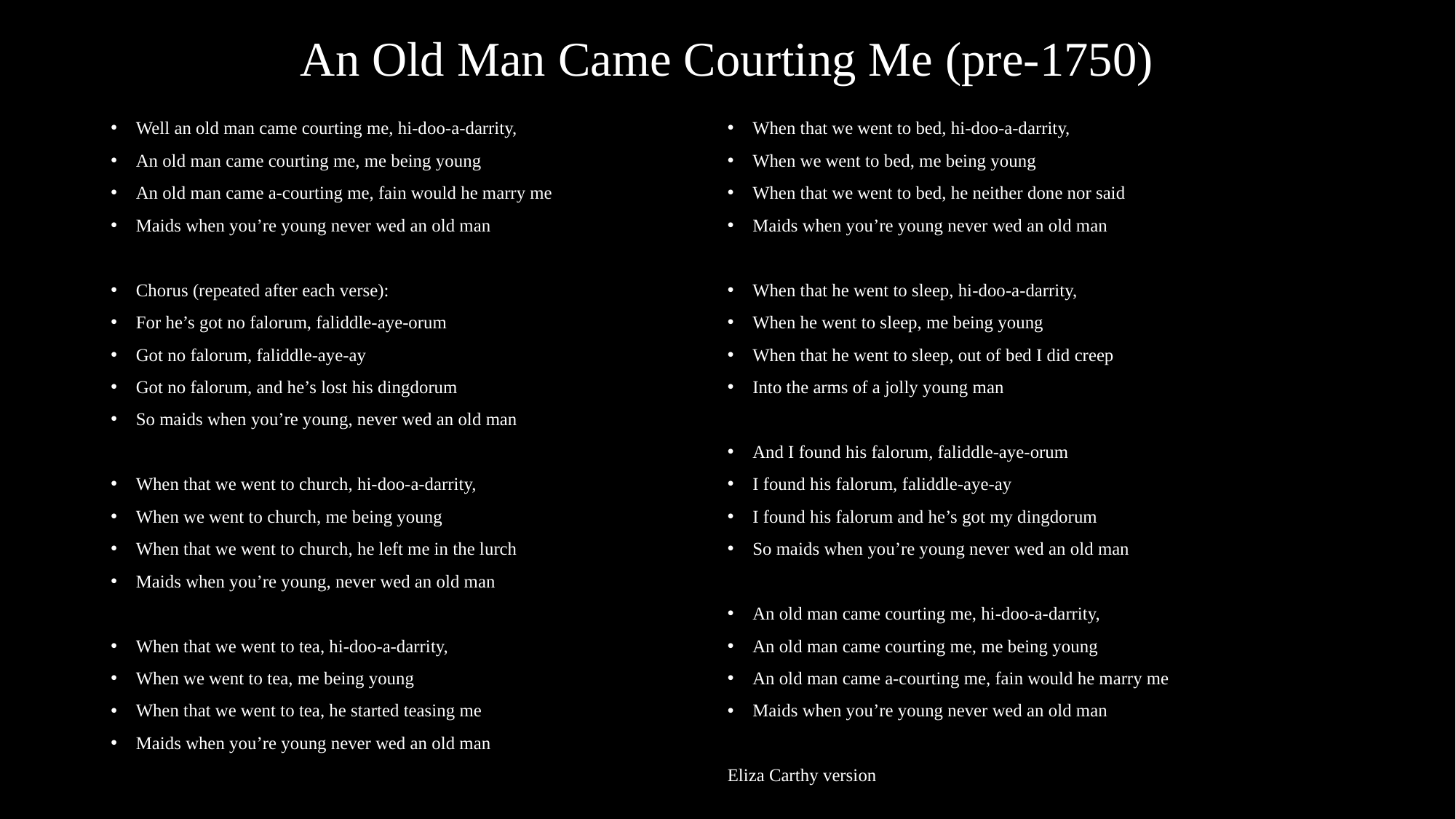

# An Old Man Came Courting Me (pre-1750)
Well an old man came courting me, hi-doo-a-darrity,
An old man came courting me, me being young
An old man came a-courting me, fain would he marry me
Maids when you’re young never wed an old man

Chorus (repeated after each verse):
For he’s got no falorum, faliddle-aye-orum
Got no falorum, faliddle-aye-ay
Got no falorum, and he’s lost his dingdorum
So maids when you’re young, never wed an old man

When that we went to church, hi-doo-a-darrity,
When we went to church, me being young
When that we went to church, he left me in the lurch
Maids when you’re young, never wed an old man

When that we went to tea, hi-doo-a-darrity,
When we went to tea, me being young
When that we went to tea, he started teasing me
Maids when you’re young never wed an old man

When that we went to bed, hi-doo-a-darrity,
When we went to bed, me being young
When that we went to bed, he neither done nor said
Maids when you’re young never wed an old man

When that he went to sleep, hi-doo-a-darrity,
When he went to sleep, me being young
When that he went to sleep, out of bed I did creep
Into the arms of a jolly young man

And I found his falorum, faliddle-aye-orum
I found his falorum, faliddle-aye-ay
I found his falorum and he’s got my dingdorum
So maids when you’re young never wed an old man

An old man came courting me, hi-doo-a-darrity,
An old man came courting me, me being young
An old man came a-courting me, fain would he marry me
Maids when you’re young never wed an old man

Eliza Carthy version